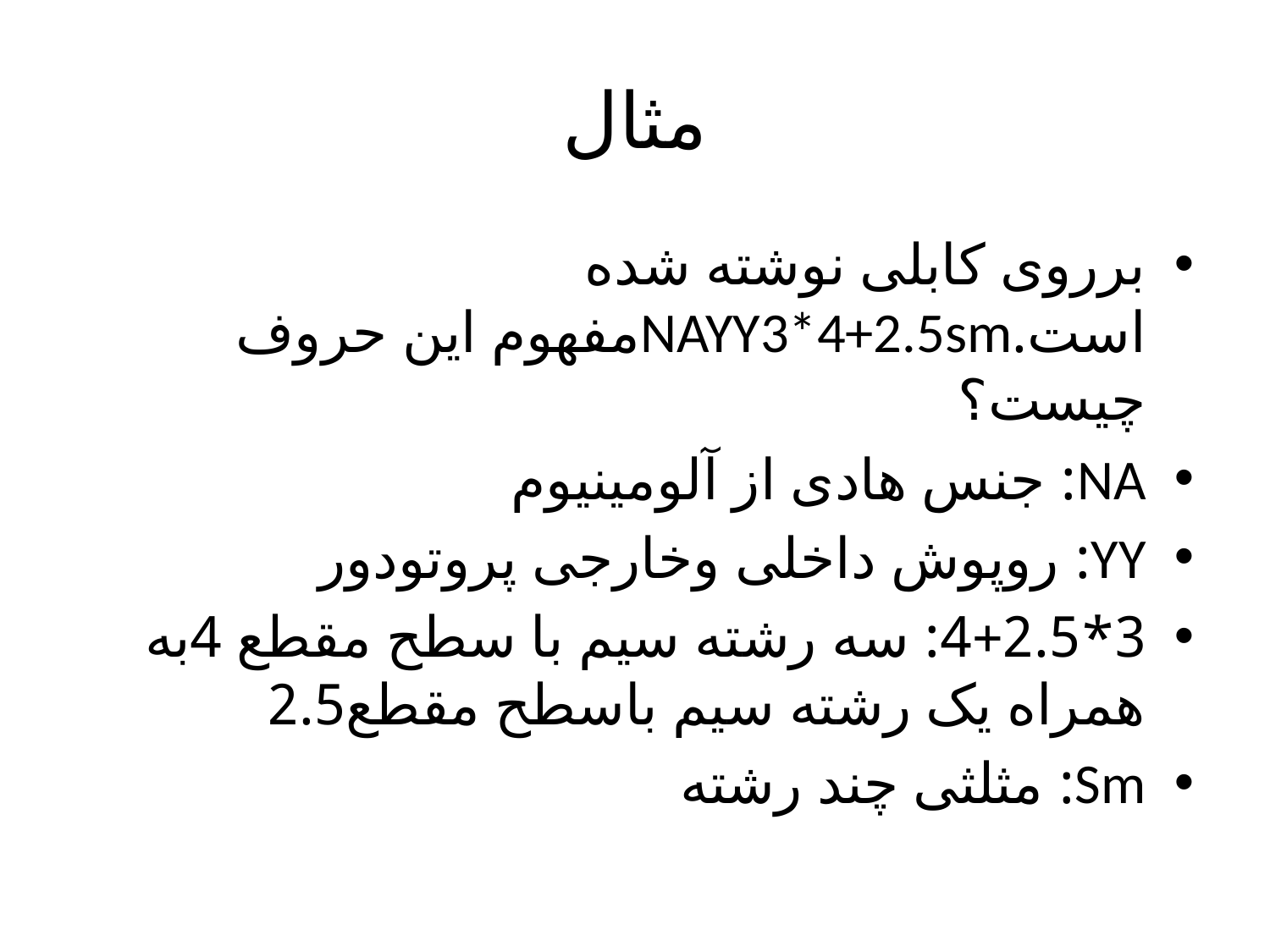

# مثال
برروی کابلی نوشته شده است.NAYY3*4+2.5smمفهوم این حروف چیست؟
NA: جنس هادی از آلومینیوم
YY: روپوش داخلی وخارجی پروتودور
3*4+2.5: سه رشته سیم با سطح مقطع 4به همراه یک رشته سیم باسطح مقطع2.5
Sm: مثلثی چند رشته